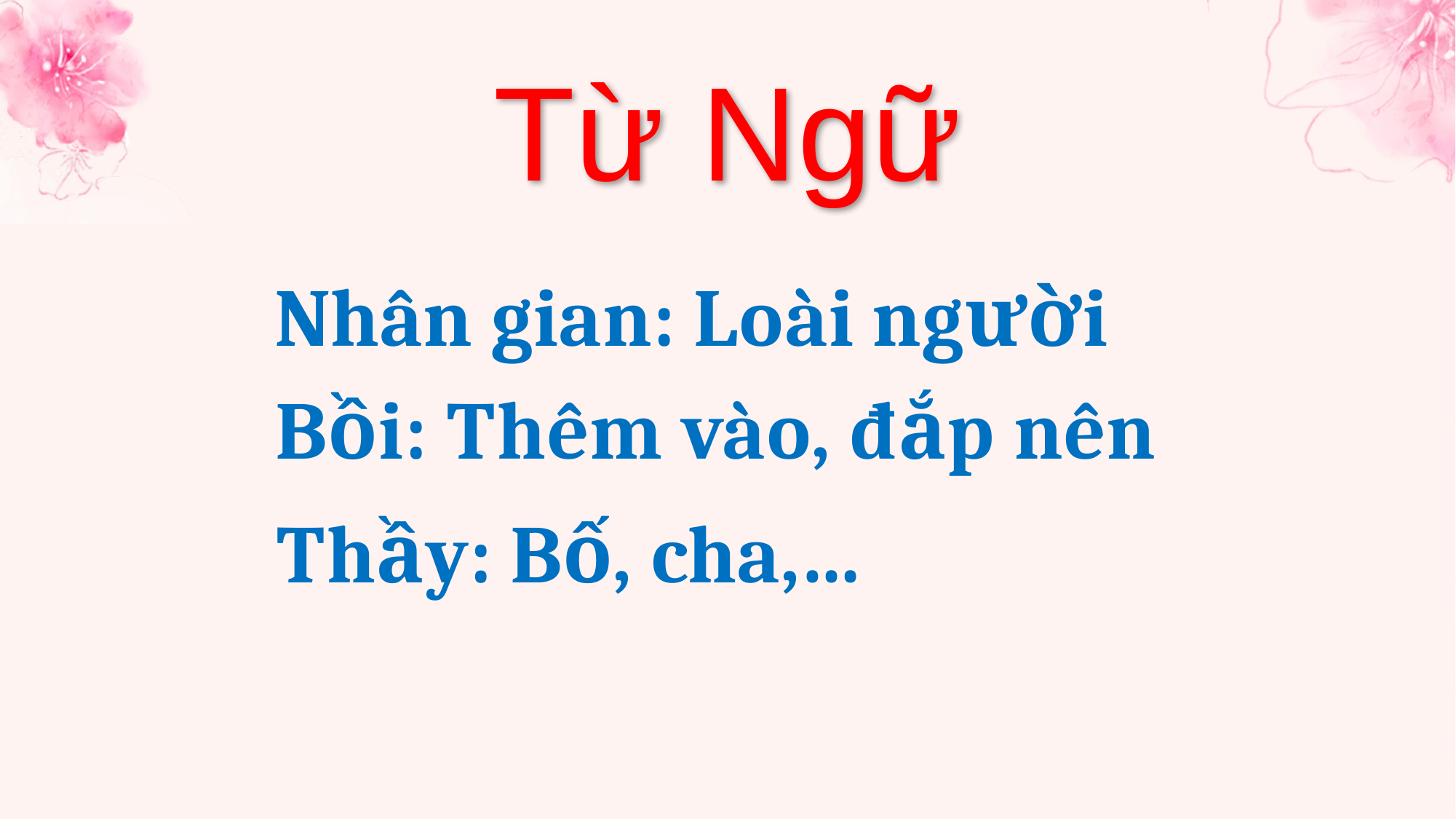

Từ Ngữ
Nhân gian: Loài người
Bồi: Thêm vào, đắp nên
Thầy: Bố, cha,…